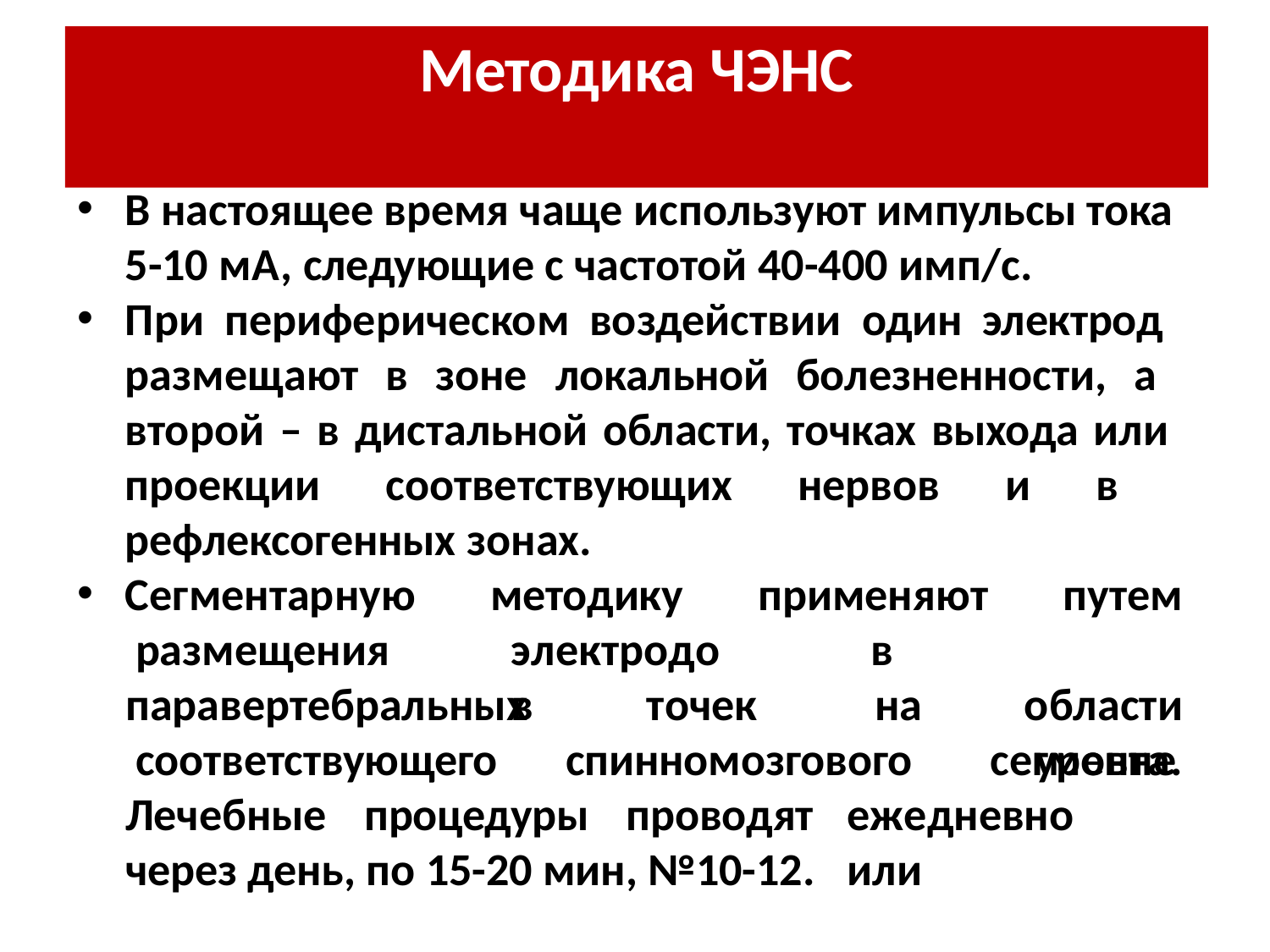

# Методика ЧЭНС
В настоящее время чаще используют импульсы тока  5-10 мА, следующие с частотой 40-400 имп/с.
При периферическом воздействии один электрод  размещают в зоне локальной болезненности, а  второй – в дистальной области, точках выхода или  проекции соответствующих нервов и в  рефлексогенных зонах.
Сегментарную  размещения
методику
электродов
применяют
в  на
путем  области  уровне
паравертебральных  соответствующего
точек
спинномозгового
сегмента.
Лечебные	процедуры	проводят
ежедневно	или
через день, по 15-20 мин, №10-12.